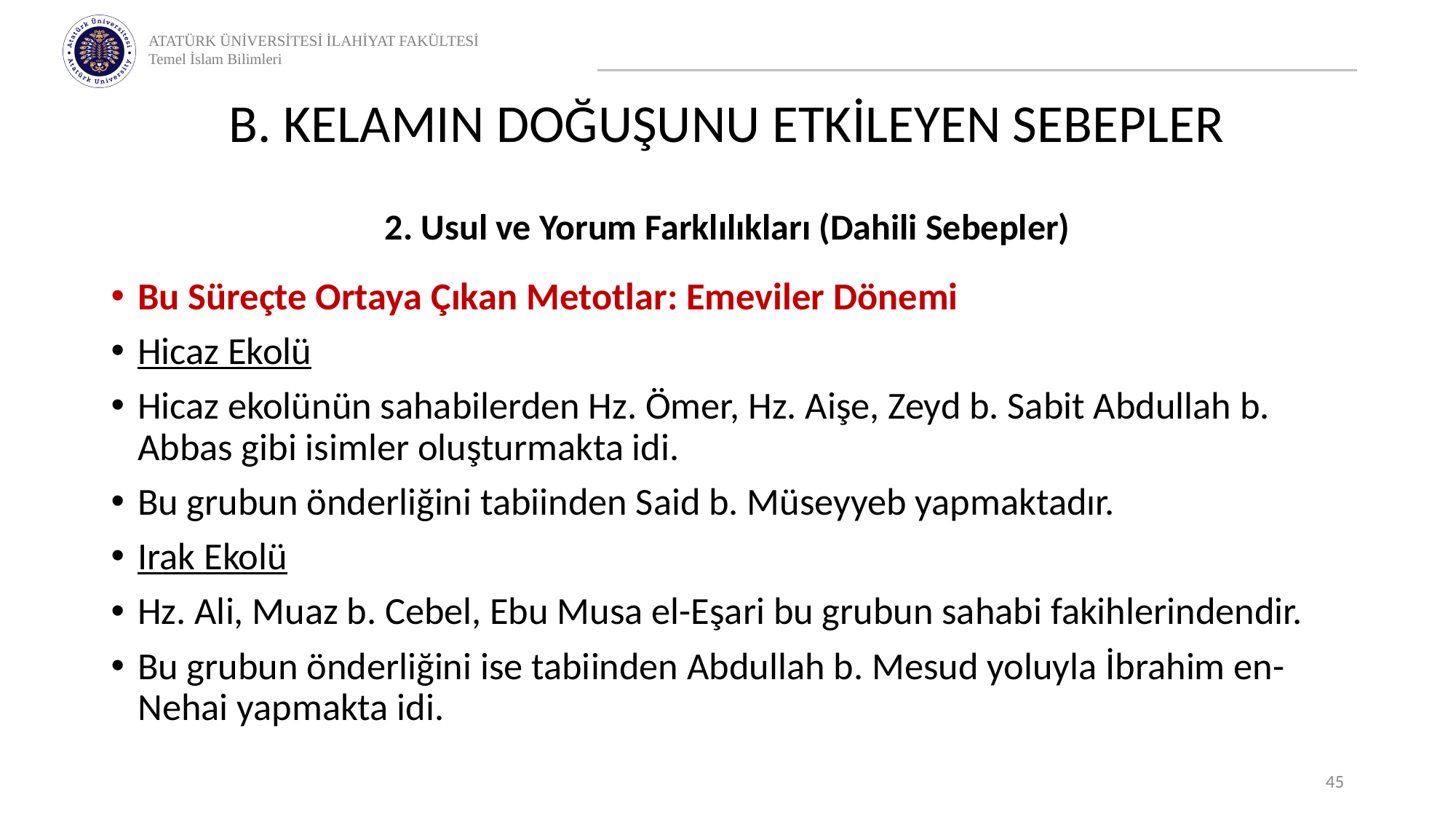

# B. KELAMIN DOĞUŞUNU ETKİLEYEN SEBEPLER

2. Usul ve Yorum Farklılıkları (Dahili Sebepler)
Bu Süreçte Ortaya Çıkan Metotlar: Emeviler Dönemi
Hicaz Ekolü
Hicaz ekolünün sahabilerden Hz. Ömer, Hz. Aişe, Zeyd b. Sabit Abdullah b. Abbas gibi isimler oluşturmakta idi.
Bu grubun önderliğini tabiinden Said b. Müseyyeb yapmaktadır.
Irak Ekolü
Hz. Ali, Muaz b. Cebel, Ebu Musa el-Eşari bu grubun sahabi fakihlerindendir.
Bu grubun önderliğini ise tabiinden Abdullah b. Mesud yoluyla İbrahim en-Nehai yapmakta idi.

45